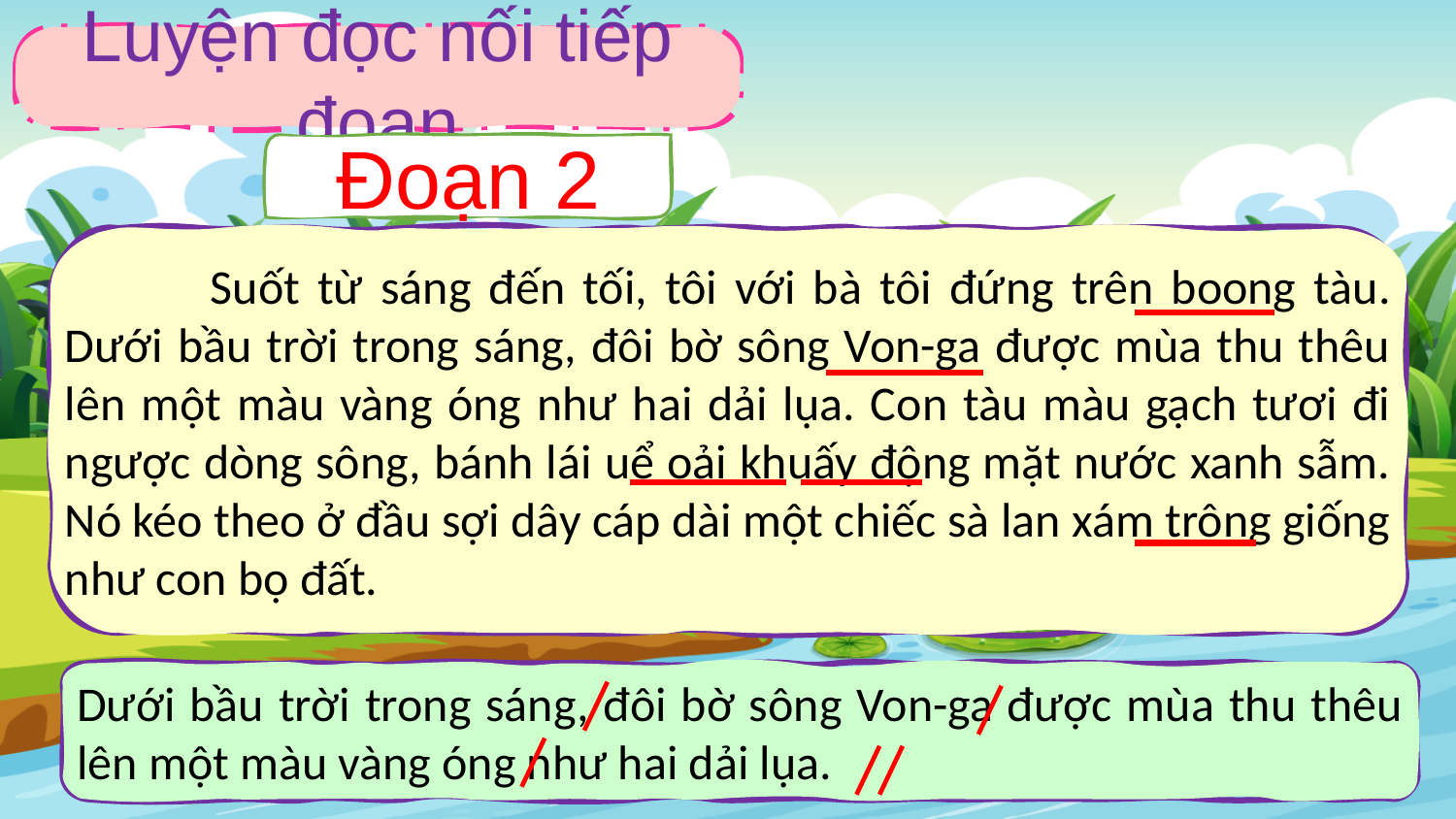

Luyện đọc nối tiếp đoạn
Đoạn 2
	Suốt từ sáng đến tối, tôi với bà tôi đứng trên boong tàu. Dưới bầu trời trong sáng, đôi bờ sông Von-ga được mùa thu thêu lên một màu vàng óng như hai dải lụa. Con tàu màu gạch tươi đi ngược dòng sông, bánh lái uể oải khuấy động mặt nước xanh sẫm. Nó kéo theo ở đầu sợi dây cáp dài một chiếc sà lan xám trông giống như con bọ đất.
Dưới bầu trời trong sáng, đôi bờ sông Von-ga được mùa thu thêu lên một màu vàng óng như hai dải lụa.